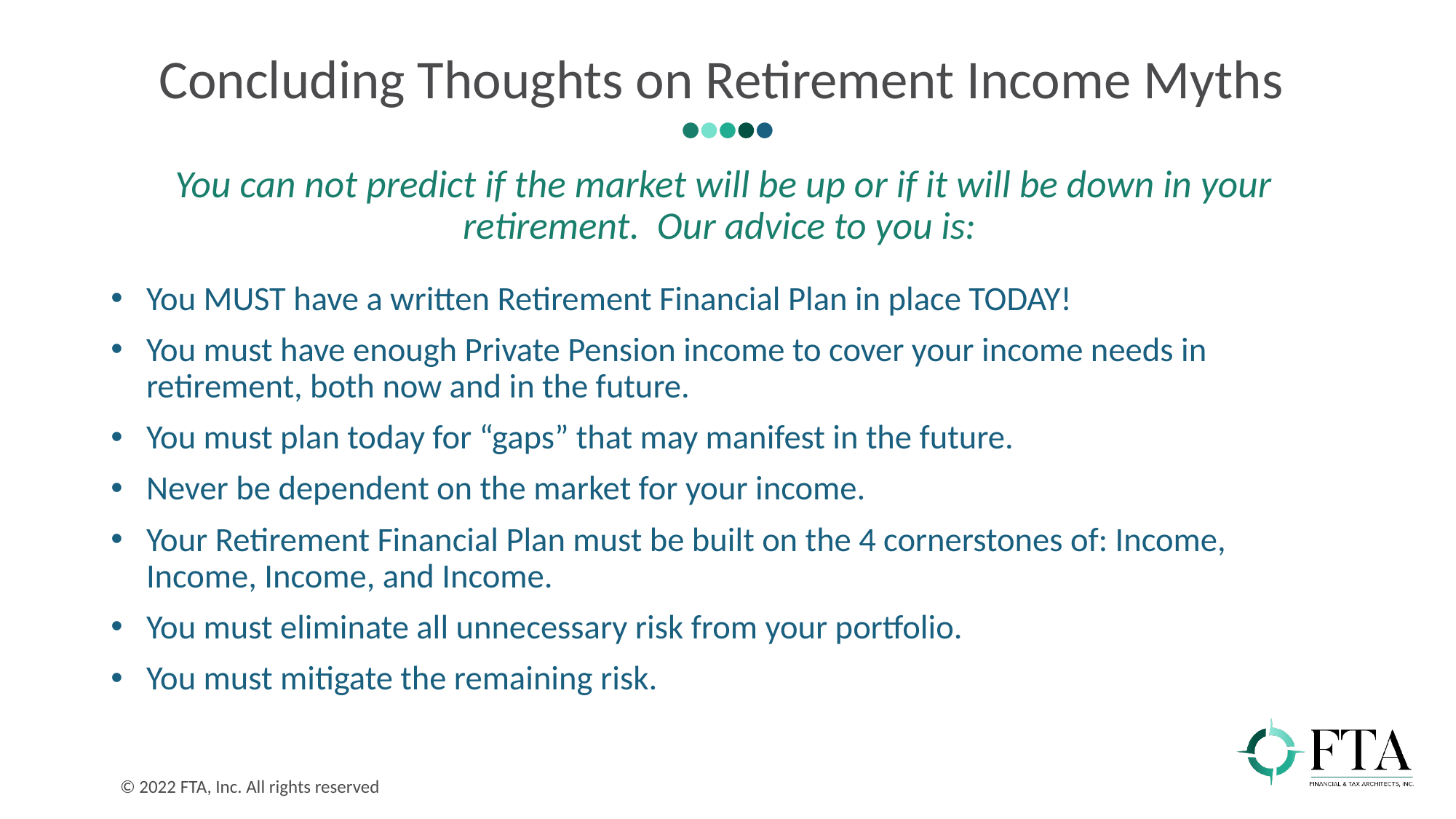

# Concluding Thoughts on Retirement Income Myths

You can not predict if the market will be up or if it will be down in your retirement.  Our advice to you is:

You MUST have a written Retirement Financial Plan in place TODAY!
You must have enough Private Pension income to cover your income needs in retirement, both now and in the future.
You must plan today for “gaps” that may manifest in the future.
Never be dependent on the market for your income.
Your Retirement Financial Plan must be built on the 4 cornerstones of: Income, Income, Income, and Income.
You must eliminate all unnecessary risk from your portfolio.
You must mitigate the remaining risk.

© 2022 FTA, Inc. All rights reserved